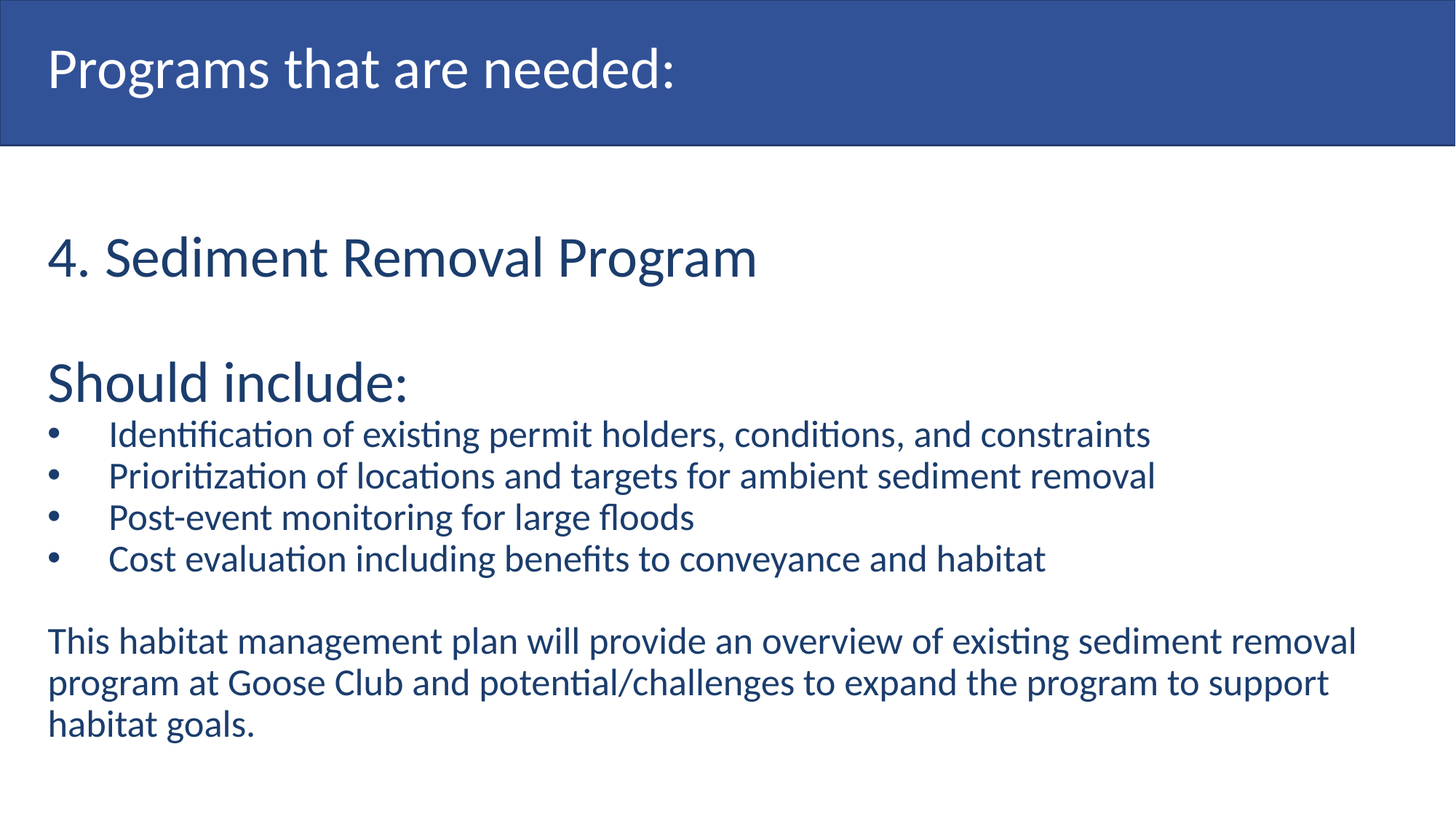

Programs that are needed:

4. Sediment Removal Program

Should include:
Identification of existing permit holders, conditions, and constraints
Prioritization of locations and targets for ambient sediment removal
Post-event monitoring for large floods
Cost evaluation including benefits to conveyance and habitat

This habitat management plan will provide an overview of existing sediment removal program at Goose Club and potential/challenges to expand the program to support habitat goals.